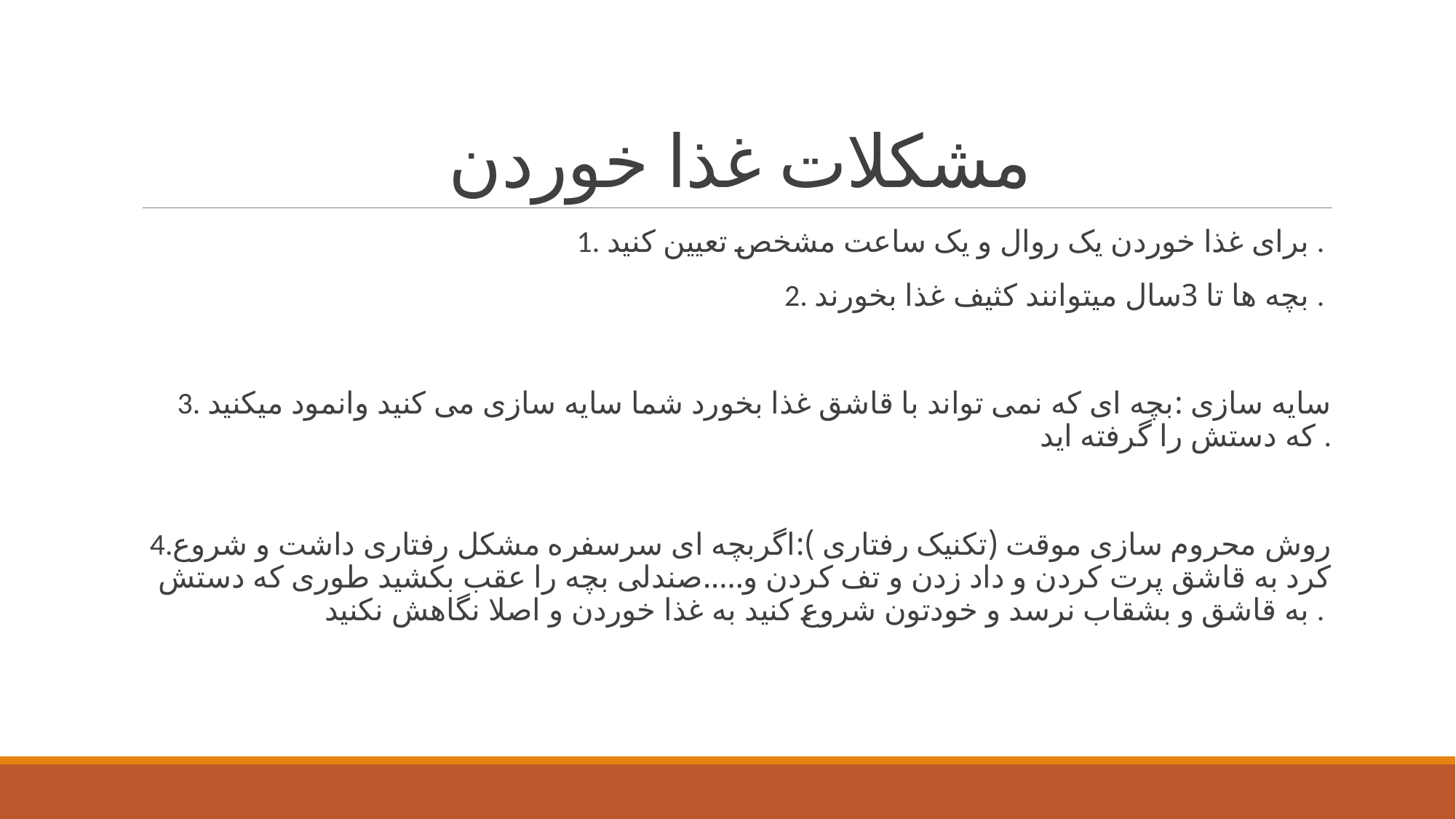

# مشکلات غذا خوردن
1. برای غذا خوردن یک روال و یک ساعت مشخص تعیین کنید .
2. بچه ها تا 3سال میتوانند کثیف غذا بخورند .

3. سایه سازی :بچه ای که نمی تواند با قاشق غذا بخورد شما سایه سازی می کنید وانمود میکنید که دستش را گرفته اید .

4.روش محروم سازی موقت (تکنیک رفتاری ):اگربچه ای سرسفره مشکل رفتاری داشت و شروع کرد به قاشق پرت کردن و داد زدن و تف کردن و.....صندلی بچه را عقب بکشید طوری که دستش به قاشق و بشقاب نرسد و خودتون شروع کنید به غذا خوردن و اصلا نگاهش نکنید .